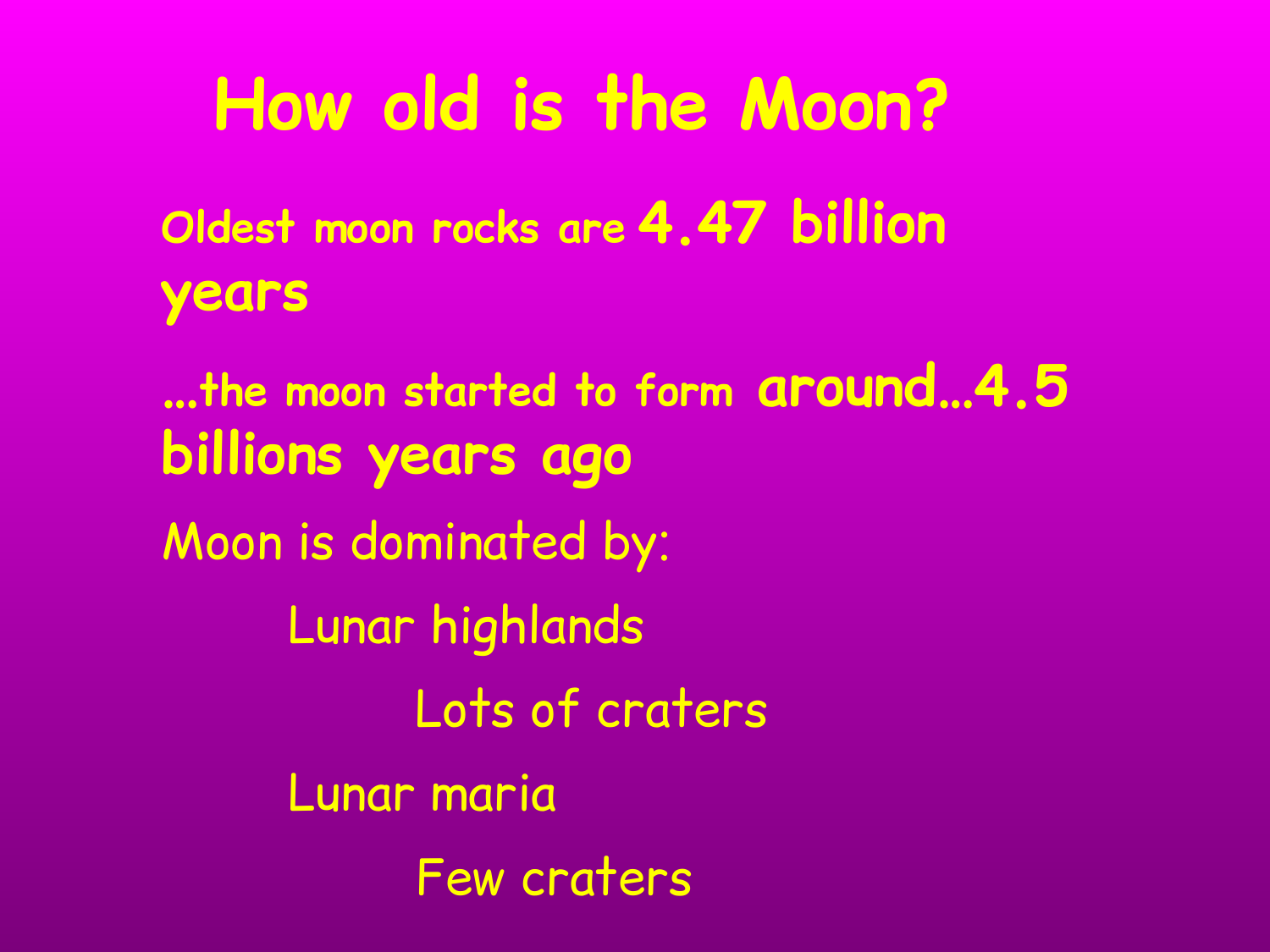

# How old is the Moon?
Oldest moon rocks are 4.47 billion years
…the moon started to form around…4.5 billions years ago
Moon is dominated by:
	Lunar highlands
		Lots of craters
	Lunar maria
		Few craters